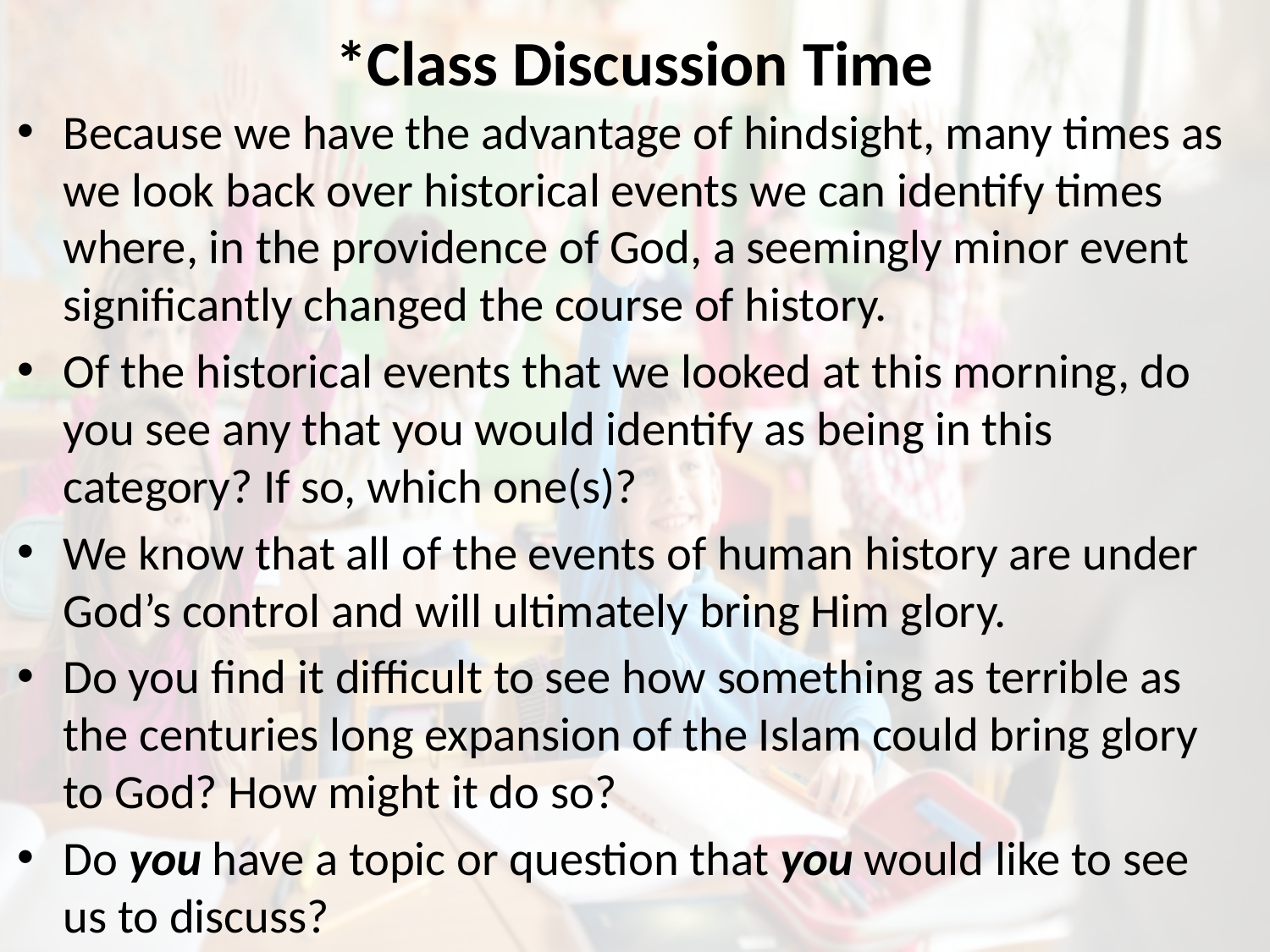

# *Class Discussion Time
Because we have the advantage of hindsight, many times as we look back over historical events we can identify times where, in the providence of God, a seemingly minor event significantly changed the course of history.
Of the historical events that we looked at this morning, do you see any that you would identify as being in this category? If so, which one(s)?
We know that all of the events of human history are under God’s control and will ultimately bring Him glory.
Do you find it difficult to see how something as terrible as the centuries long expansion of the Islam could bring glory to God? How might it do so?
Do you have a topic or question that you would like to see us to discuss?